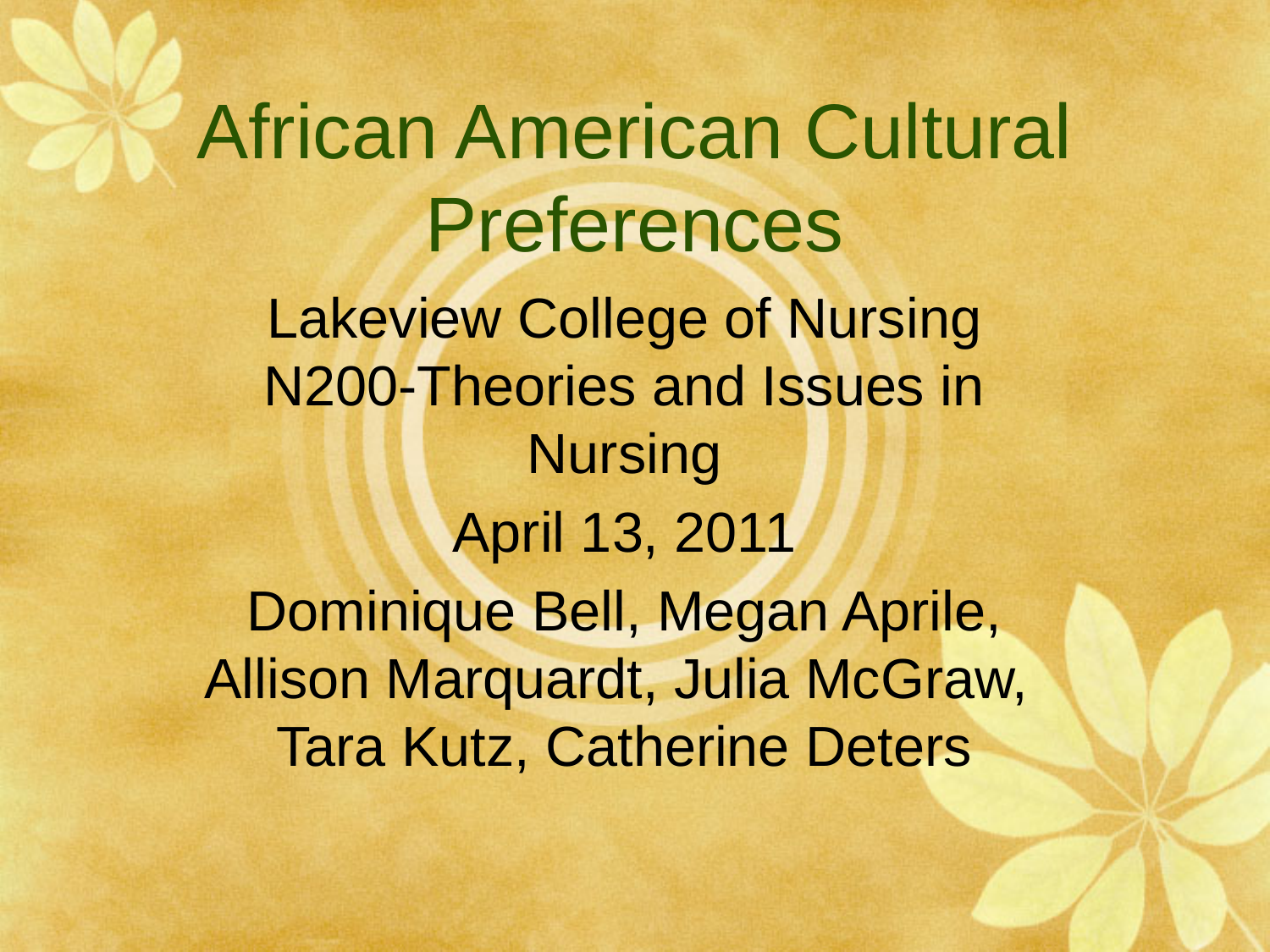

# African American Cultural Preferences
Lakeview College of Nursing N200-Theories and Issues in Nursing
April 13, 2011
Dominique Bell, Megan Aprile, Allison Marquardt, Julia McGraw,  Tara Kutz, Catherine Deters